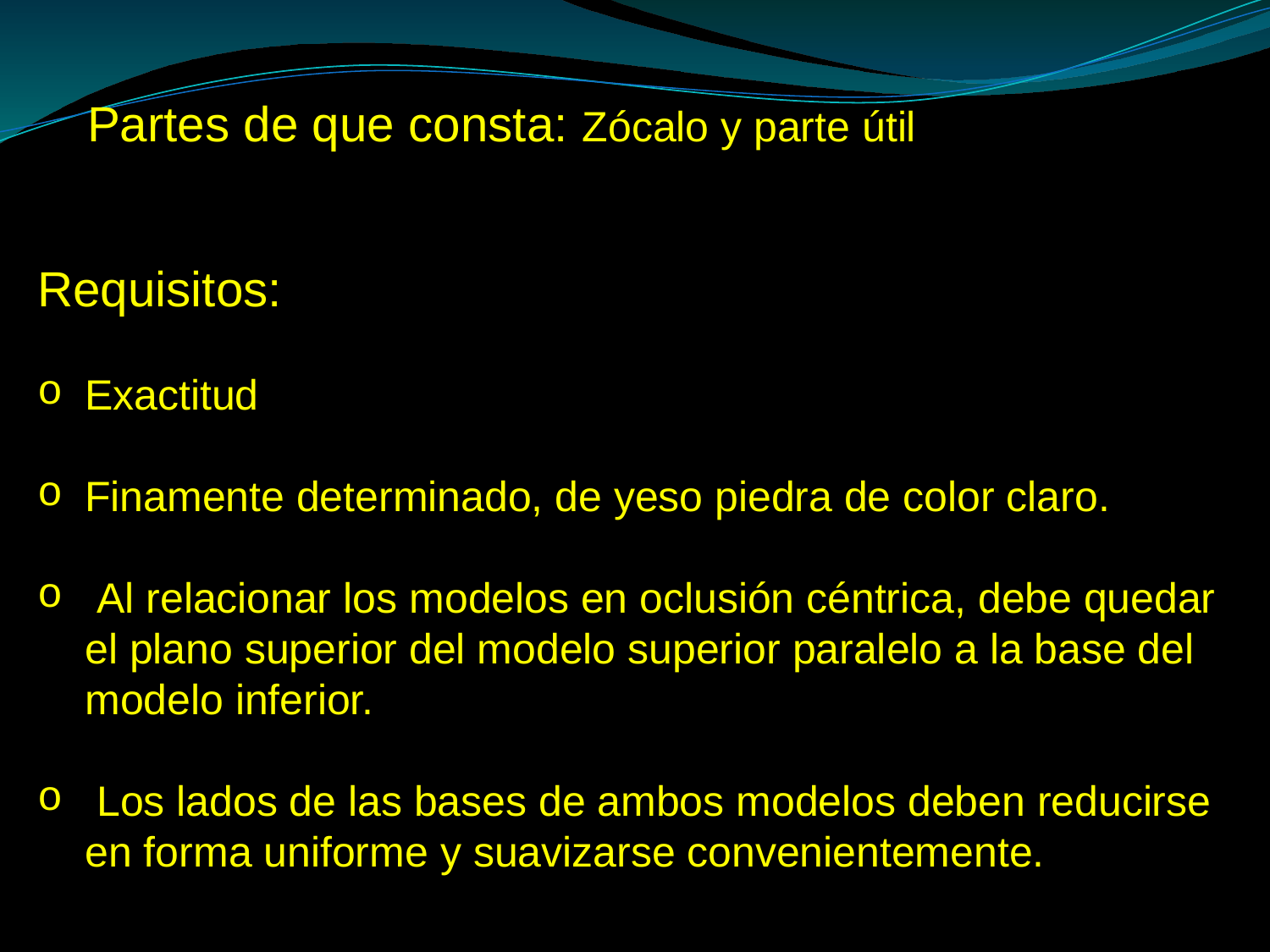

Partes de que consta: Zócalo y parte útil
Requisitos:

Exactitud

Finamente determinado, de yeso piedra de color claro.

 Al relacionar los modelos en oclusión céntrica, debe quedar el plano superior del modelo superior paralelo a la base del modelo inferior.

 Los lados de las bases de ambos modelos deben reducirse en forma uniforme y suavizarse convenientemente.